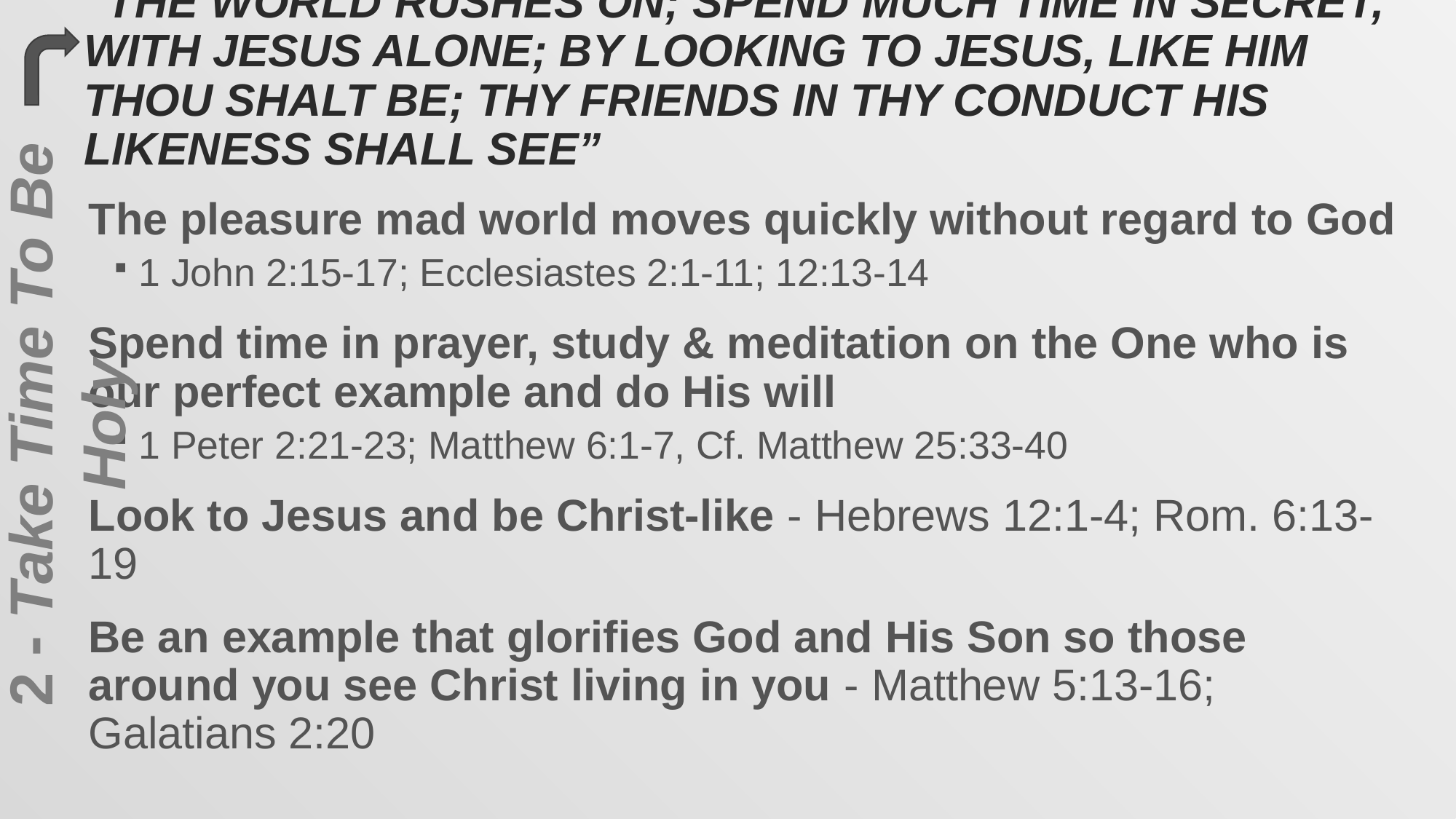

# “the world rushes on; Spend much time in secret, with Jesus alone; By looking to Jesus, like Him thou shalt be; Thy friends in thy conduct His likeness shall see”

The pleasure mad world moves quickly without regard to God
1 John 2:15-17; Ecclesiastes 2:1-11; 12:13-14
Spend time in prayer, study & meditation on the One who is our perfect example and do His will
1 Peter 2:21-23; Matthew 6:1-7, Cf. Matthew 25:33-40
Look to Jesus and be Christ-like - Hebrews 12:1-4; Rom. 6:13-19
Be an example that glorifies God and His Son so those around you see Christ living in you - Matthew 5:13-16; Galatians 2:20
2 - Take Time To Be Holy